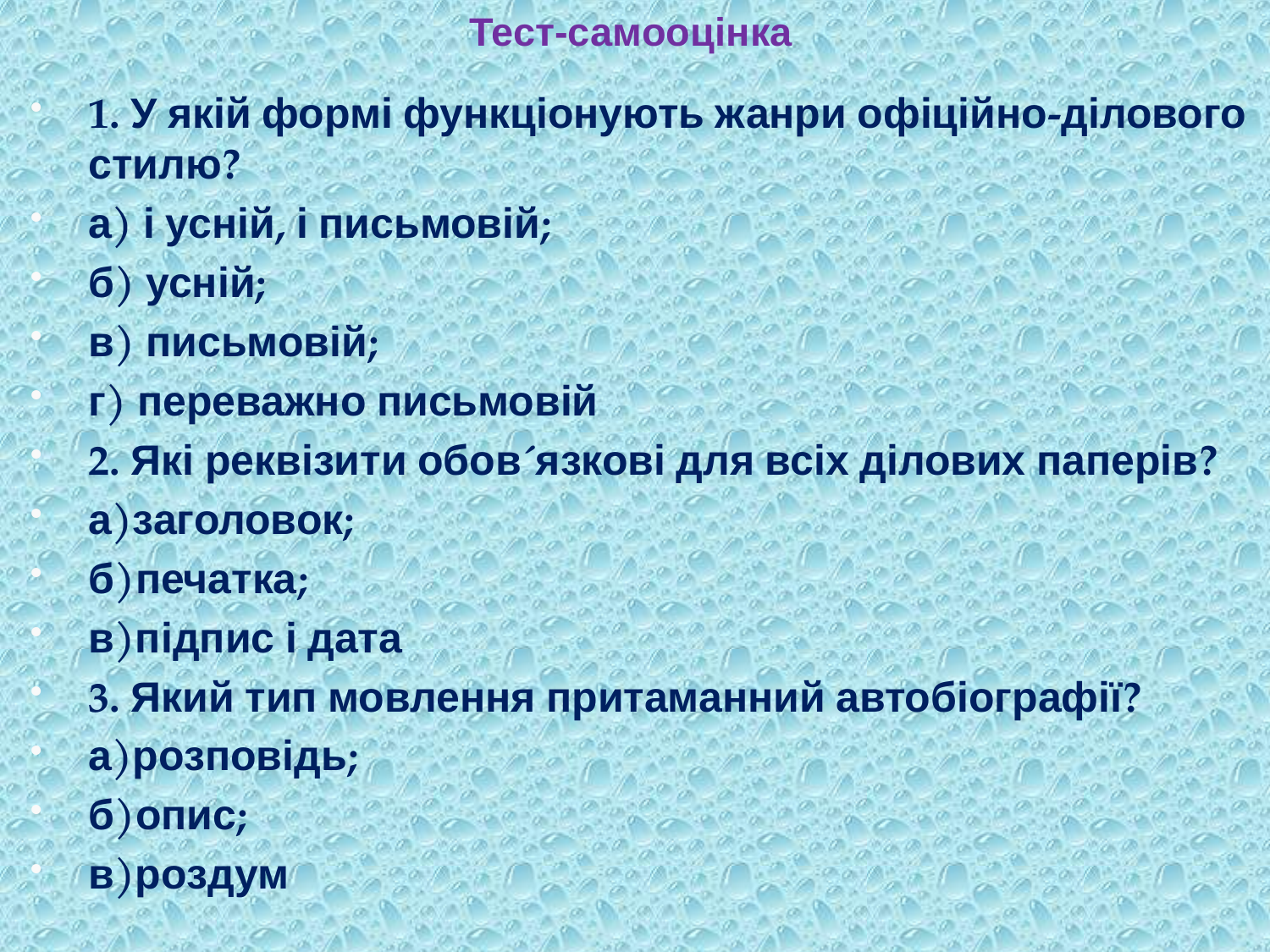

# Тест-самооцінка
1. У якій формі функціонують жанри офіційно-ділового стилю?
а) і усній, і письмовій;
б) усній;
в) письмовій;
г) переважно письмовій
2. Які реквізити обов´язкові для всіх ділових паперів?
а)заголовок;
б)печатка;
в)підпис і дата
3. Який тип мовлення притаманний автобіографії?
а)розповідь;
б)опис;
в)роздум